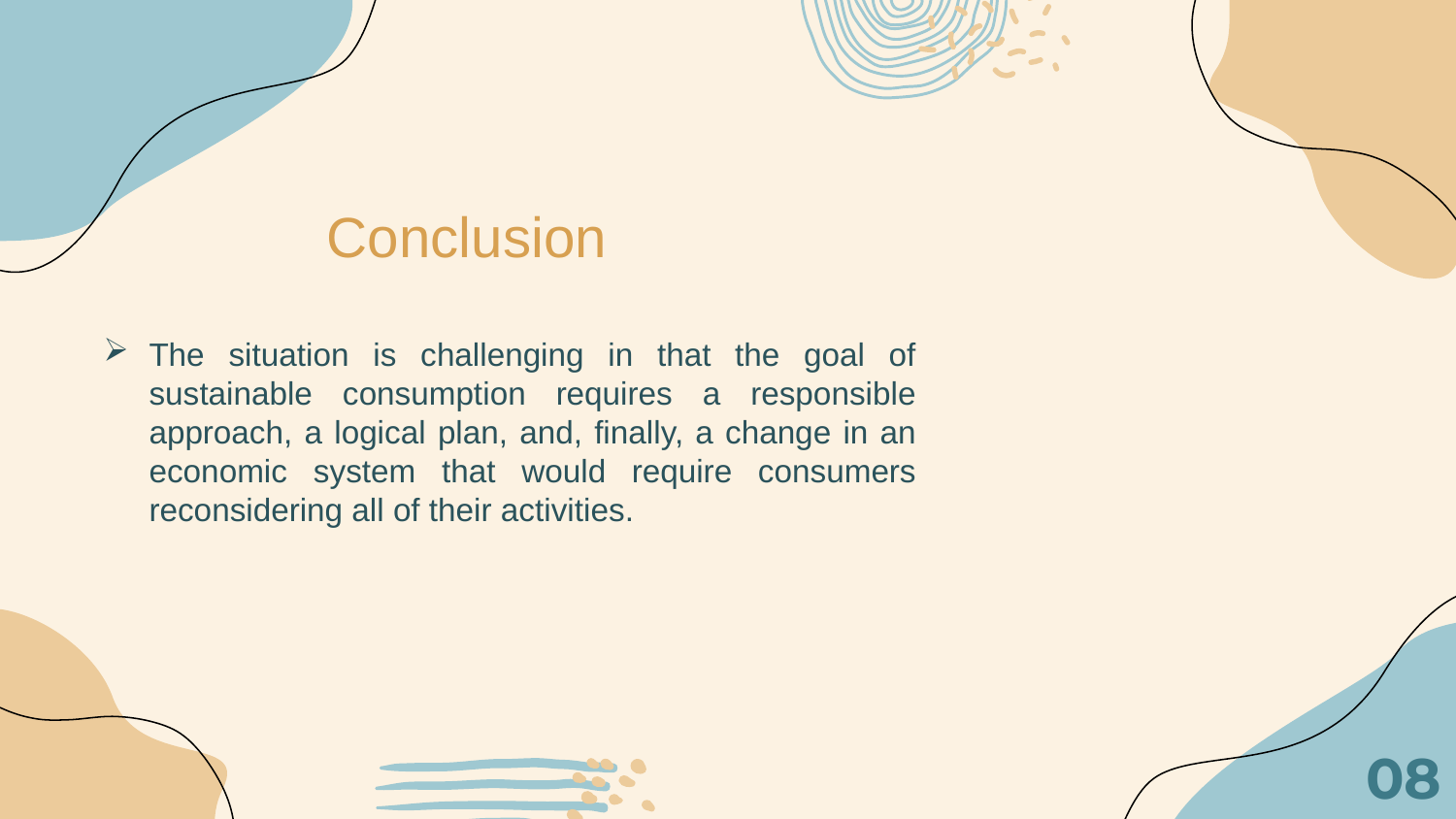

# Conclusion
The situation is challenging in that the goal of sustainable consumption requires a responsible approach, a logical plan, and, finally, a change in an economic system that would require consumers reconsidering all of their activities.
08